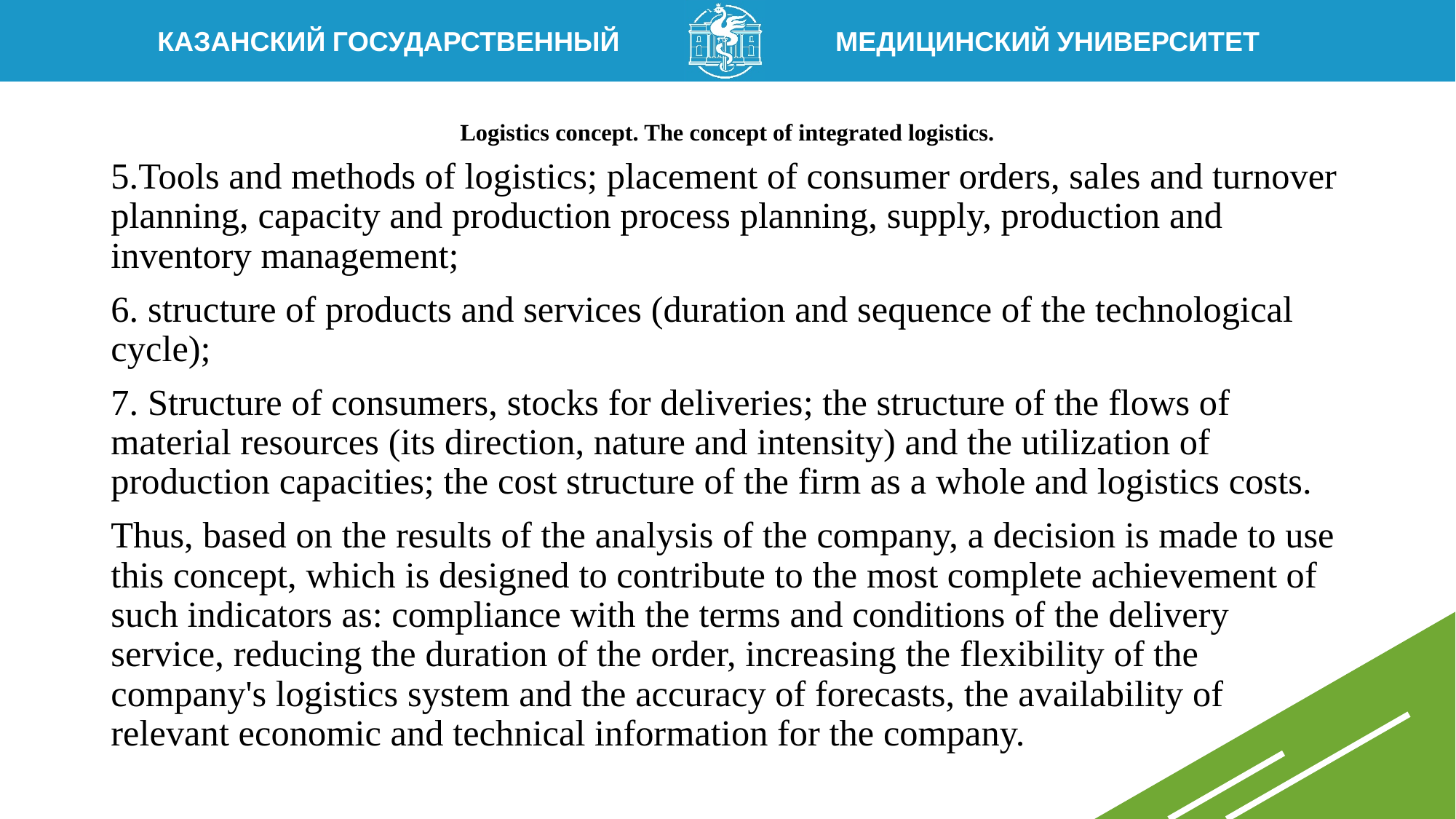

# Logistics concept. The concept of integrated logistics.
5.Tools and methods of logistics; placement of consumer orders, sales and turnover planning, capacity and production process planning, supply, production and inventory management;
6. structure of products and services (duration and sequence of the technological cycle);
7. Structure of consumers, stocks for deliveries; the structure of the flows of material resources (its direction, nature and intensity) and the utilization of production capacities; the cost structure of the firm as a whole and logistics costs.
Thus, based on the results of the analysis of the company, a decision is made to use this concept, which is designed to contribute to the most complete achievement of such indicators as: compliance with the terms and conditions of the delivery service, reducing the duration of the order, increasing the flexibility of the company's logistics system and the accuracy of forecasts, the availability of relevant economic and technical information for the company.